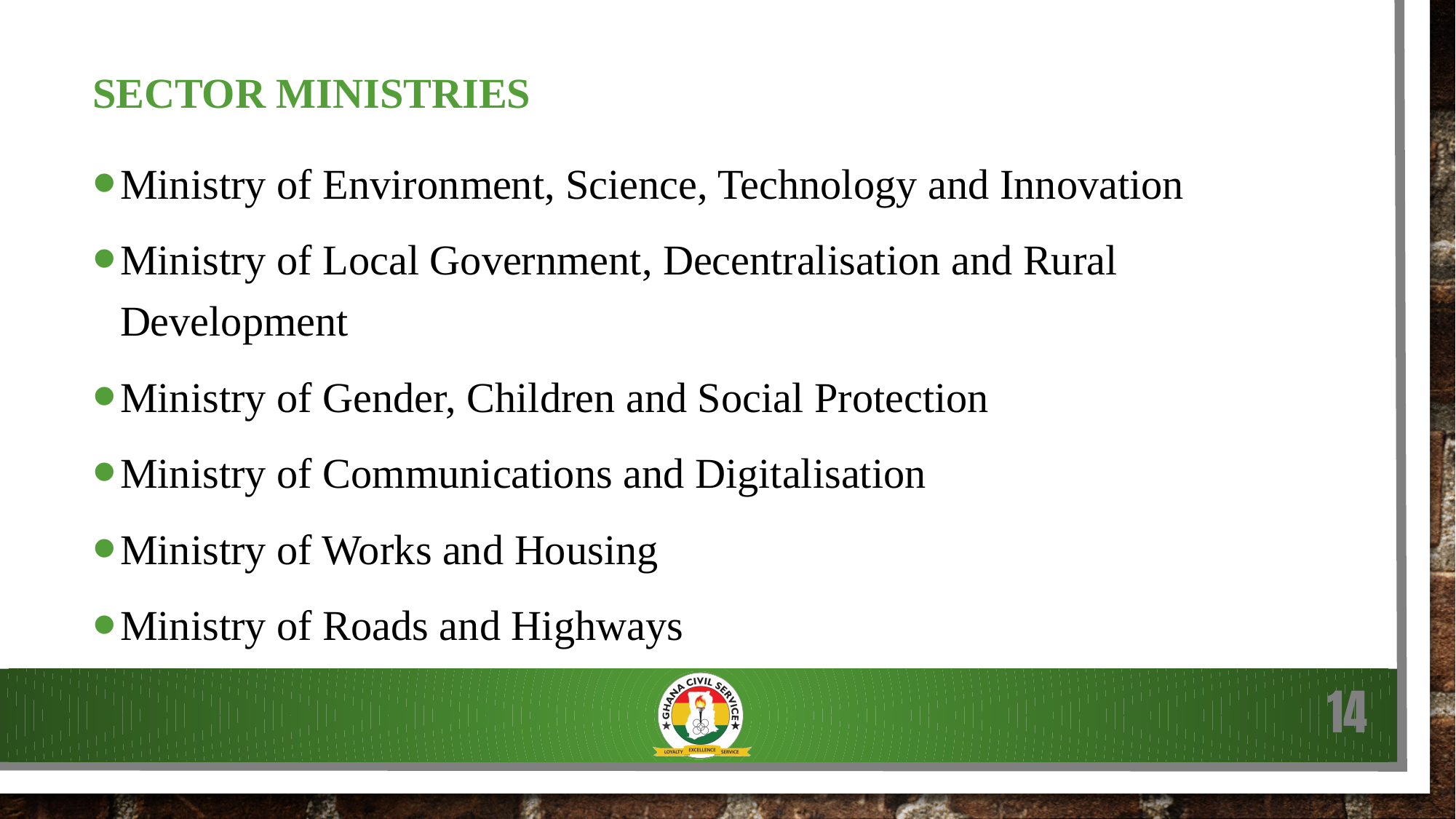

# SECTOR ministries
Ministry of Environment, Science, Technology and Innovation
Ministry of Local Government, Decentralisation and Rural Development
Ministry of Gender, Children and Social Protection
Ministry of Communications and Digitalisation
Ministry of Works and Housing
Ministry of Roads and Highways

14